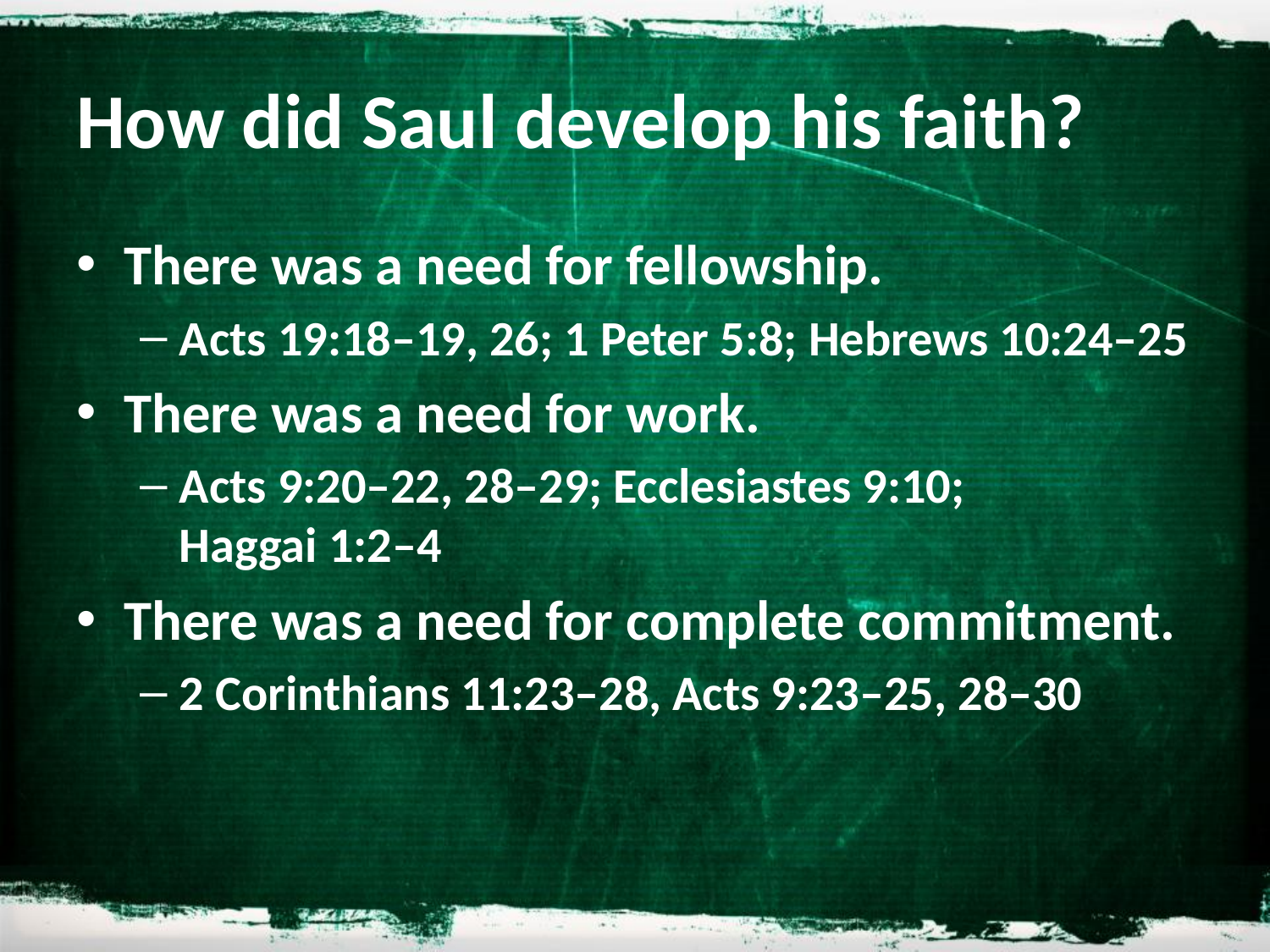

# How did Saul develop his faith?
There was a need for fellowship.
Acts 19:18–19, 26; 1 Peter 5:8; Hebrews 10:24–25
There was a need for work.
Acts 9:20–22, 28–29; Ecclesiastes 9:10;
Haggai 1:2–4
There was a need for complete commitment.
2 Corinthians 11:23–28, Acts 9:23–25, 28–30